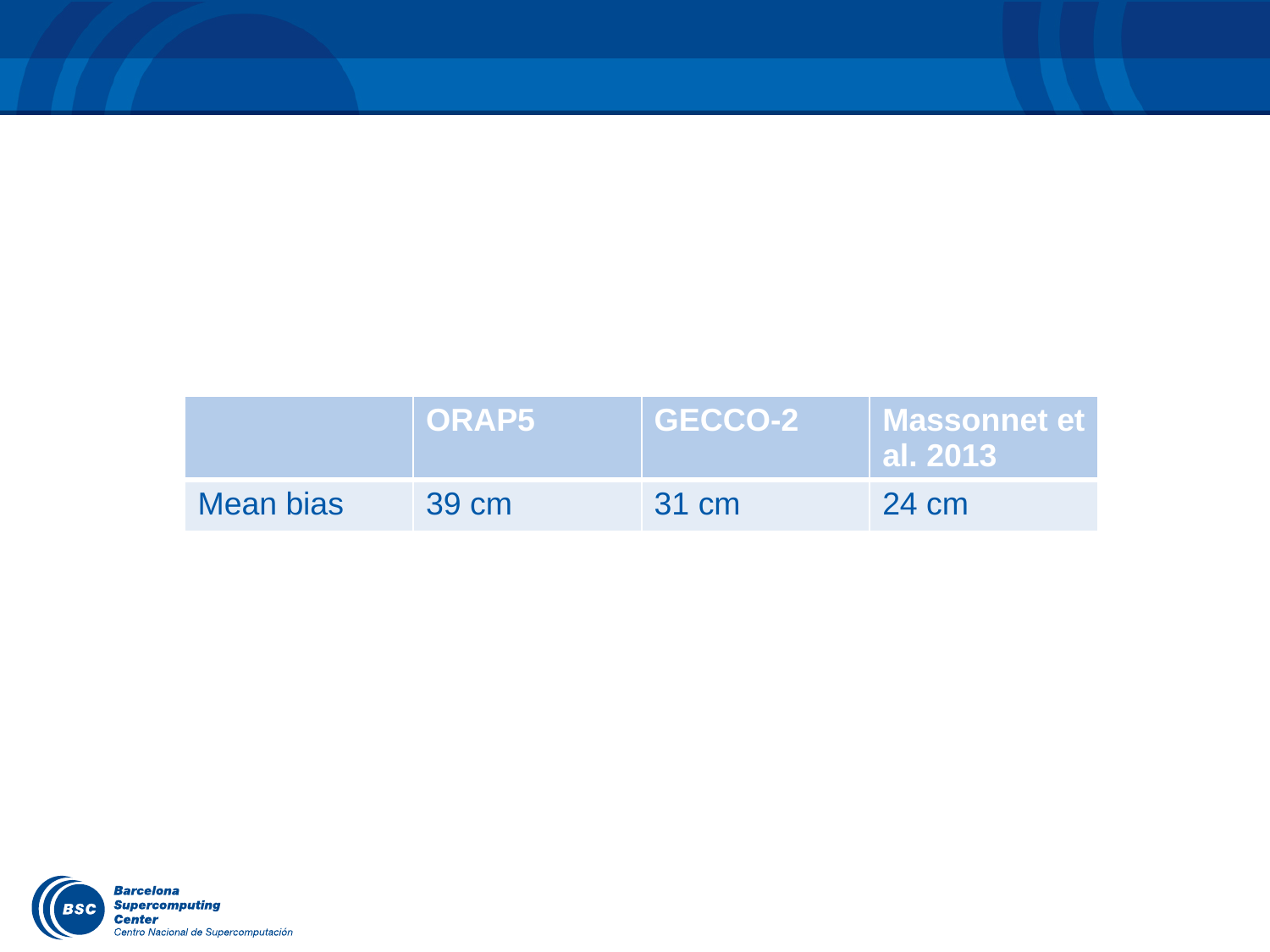

|  | ORAP5 | GECCO-2 | Massonnet et al. 2013 |
| --- | --- | --- | --- |
| Mean bias | 39 cm | 31 cm | 24 cm |